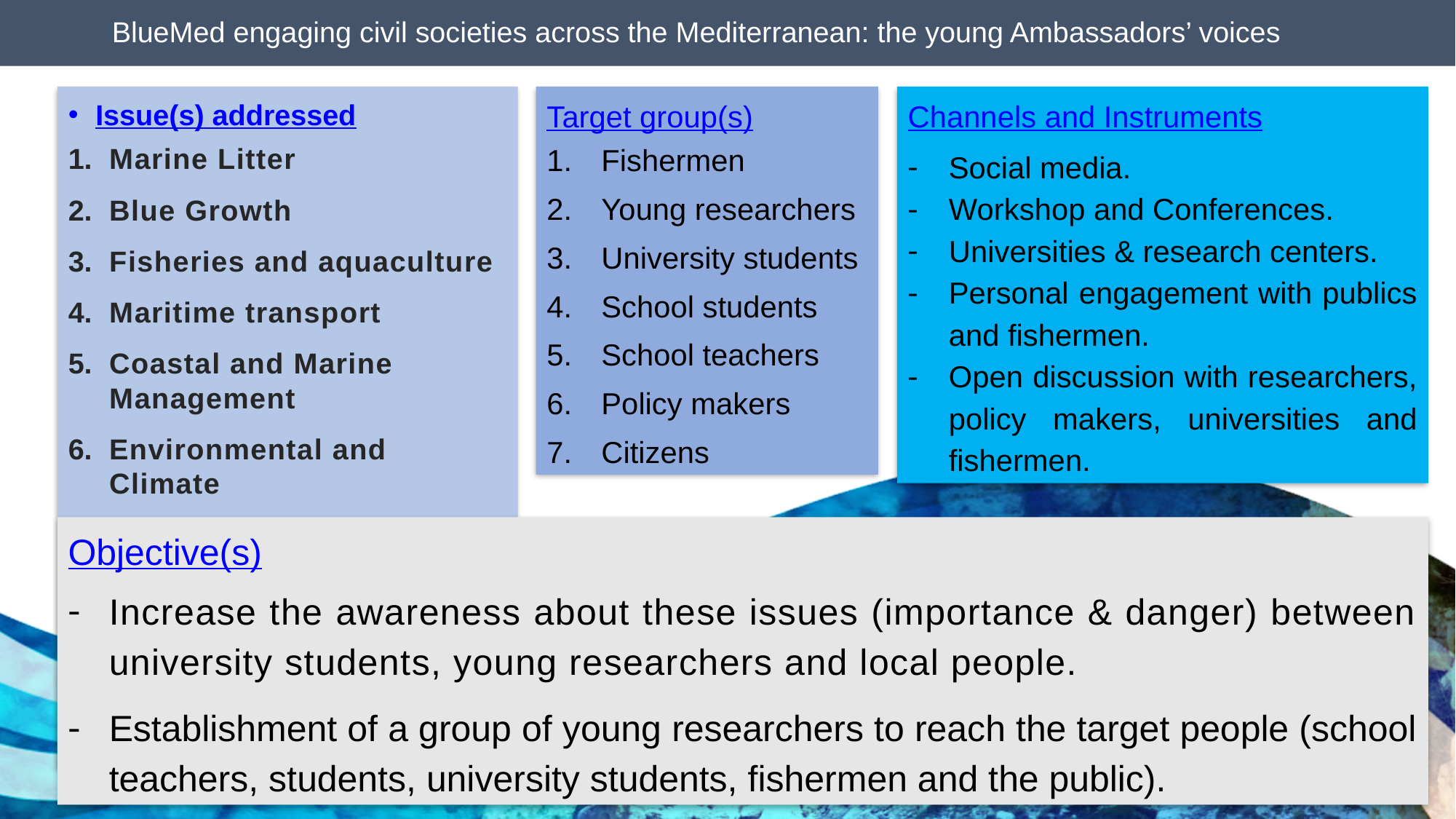

BlueMed engaging civil societies across the Mediterranean: the young Ambassadors’ voices
#

Issue(s) addressed
Marine Litter
Blue Growth
Fisheries and aquaculture
Maritime transport
Coastal and Marine Management
Environmental and Climate
Target group(s)
Fishermen
Young researchers
University students
School students
School teachers
Policy makers
Citizens
Channels and Instruments
Social media.
Workshop and Conferences.
Universities & research centers.
Personal engagement with publics and fishermen.
Open discussion with researchers, policy makers, universities and fishermen.

Objective(s)
Increase the awareness about these issues (importance & danger) between university students, young researchers and local people.
Establishment of a group of young researchers to reach the target people (school teachers, students, university students, fishermen and the public).
Footnote

37